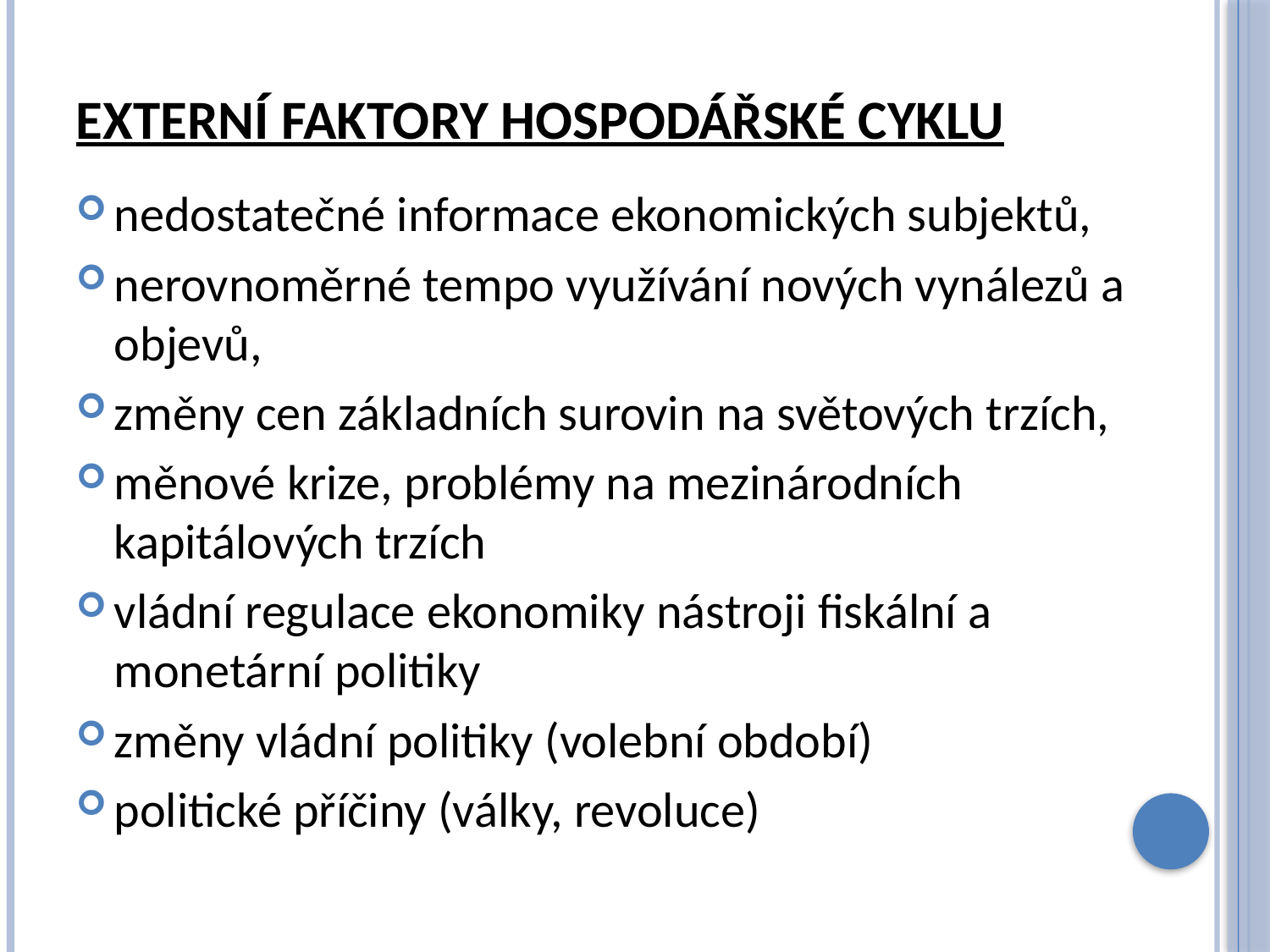

# Externí faktory hospodářské cyklu
nedostatečné informace ekonomických subjektů,
nerovnoměrné tempo využívání nových vynálezů a objevů,
změny cen základních surovin na světových trzích,
měnové krize, problémy na mezinárodních kapitálových trzích
vládní regulace ekonomiky nástroji fiskální a monetární politiky
změny vládní politiky (volební období)
politické příčiny (války, revoluce)